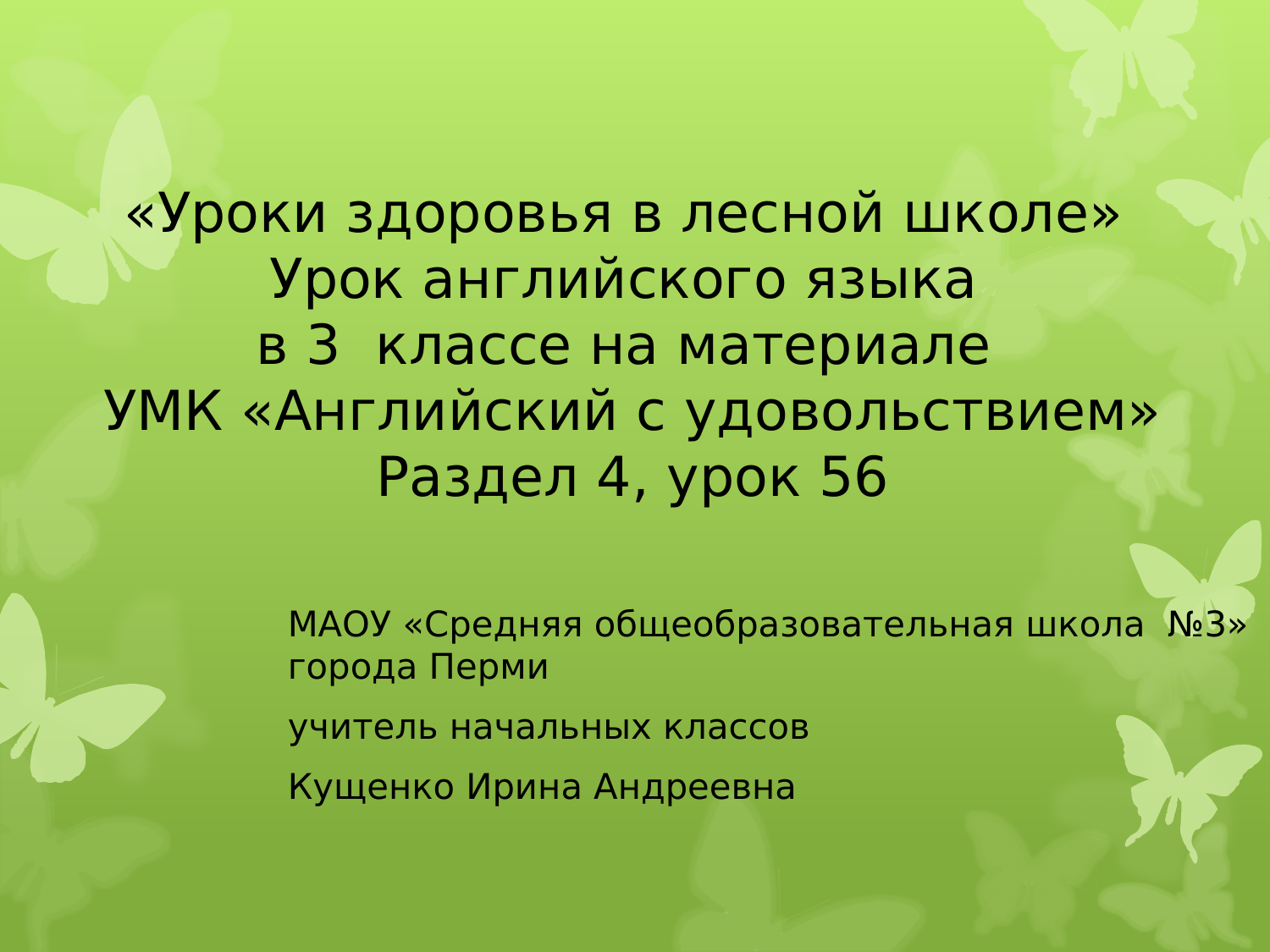

# «Уроки здоровья в лесной школе» Урок английского языка в 3  классе на материале УМК «Английский с удовольствием» Раздел 4, урок 56
МАОУ «Средняя общеобразовательная школа  №3» города Перми
учитель начальных классов
Кущенко Ирина Андреевна